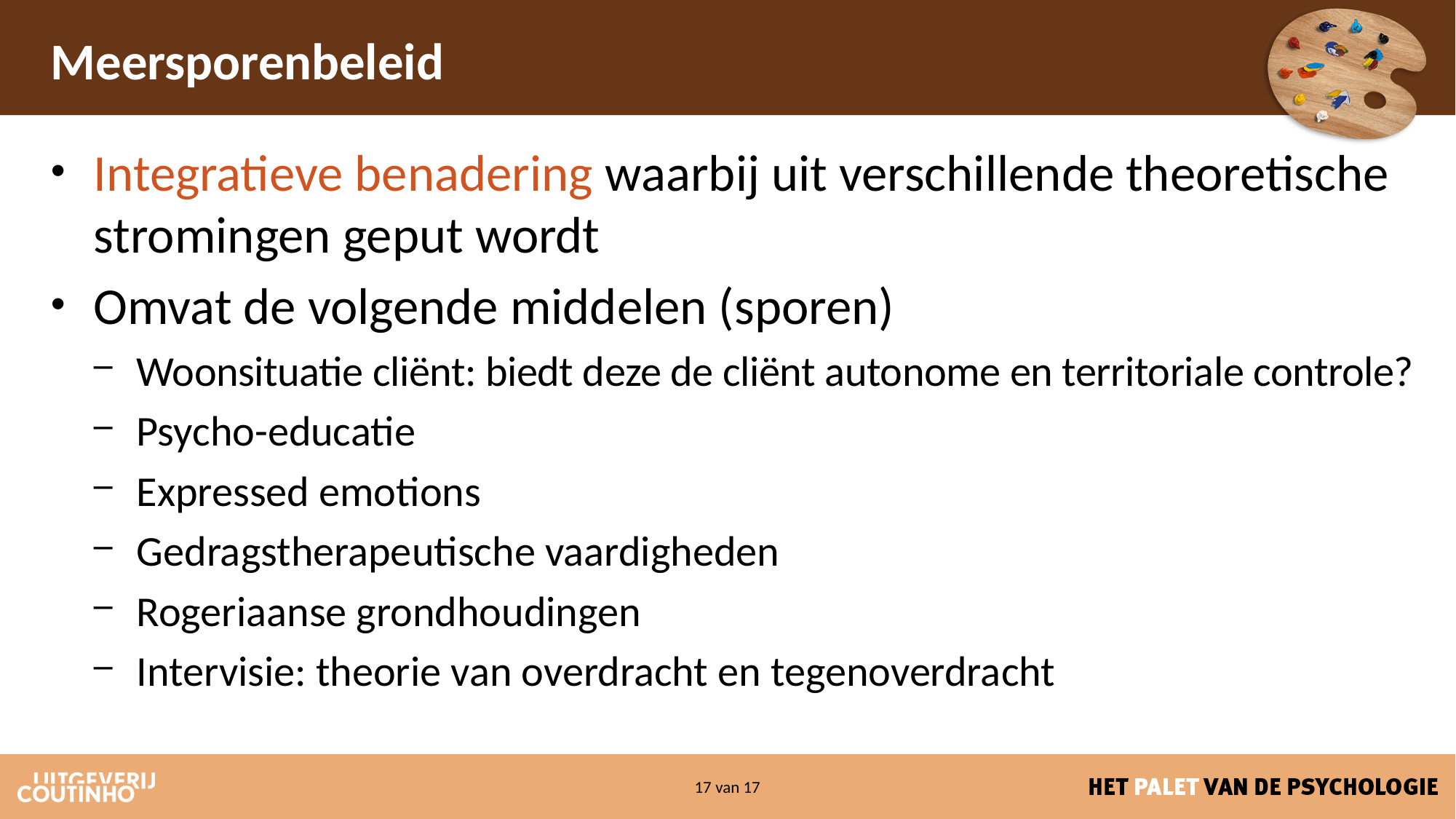

# Meersporenbeleid
Integratieve benadering waarbij uit verschillende theoretische stromingen geput wordt
Omvat de volgende middelen (sporen)
Woonsituatie cliënt: biedt deze de cliënt autonome en territoriale controle?
Psycho-educatie
Expressed emotions
Gedragstherapeutische vaardigheden
Rogeriaanse grondhoudingen
Intervisie: theorie van overdracht en tegenoverdracht